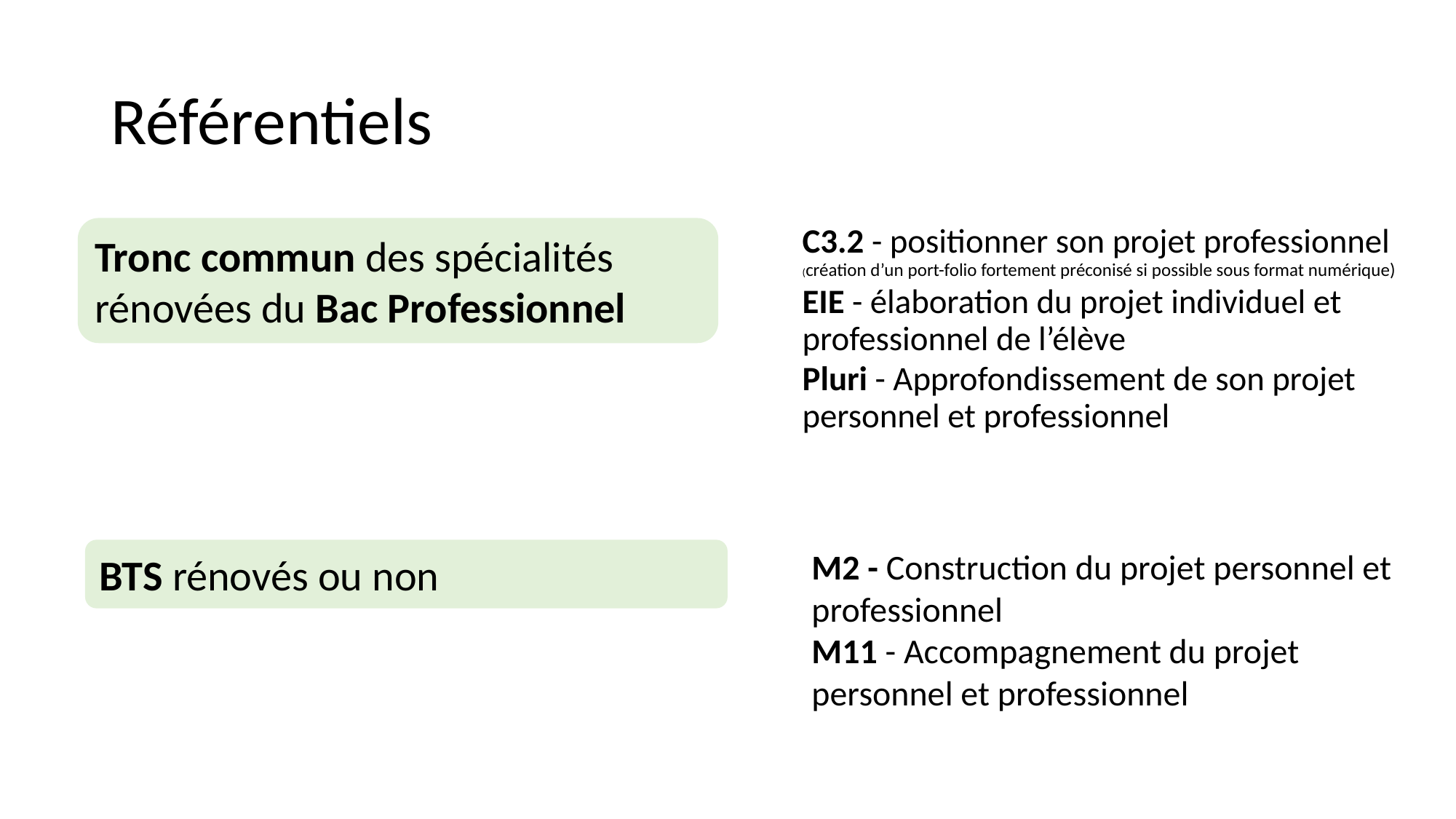

# Référentiels

C3.2 - positionner son projet professionnel (création d’un port-folio fortement préconisé si possible sous format numérique)
EIE - élaboration du projet individuel et professionnel de l’élève
Pluri - Approfondissement de son projet personnel et professionnel

Tronc commun des spécialités rénovées du Bac Professionnel
BTS rénovés ou non
M2 - Construction du projet personnel et professionnel
M11 - Accompagnement du projet personnel et professionnel